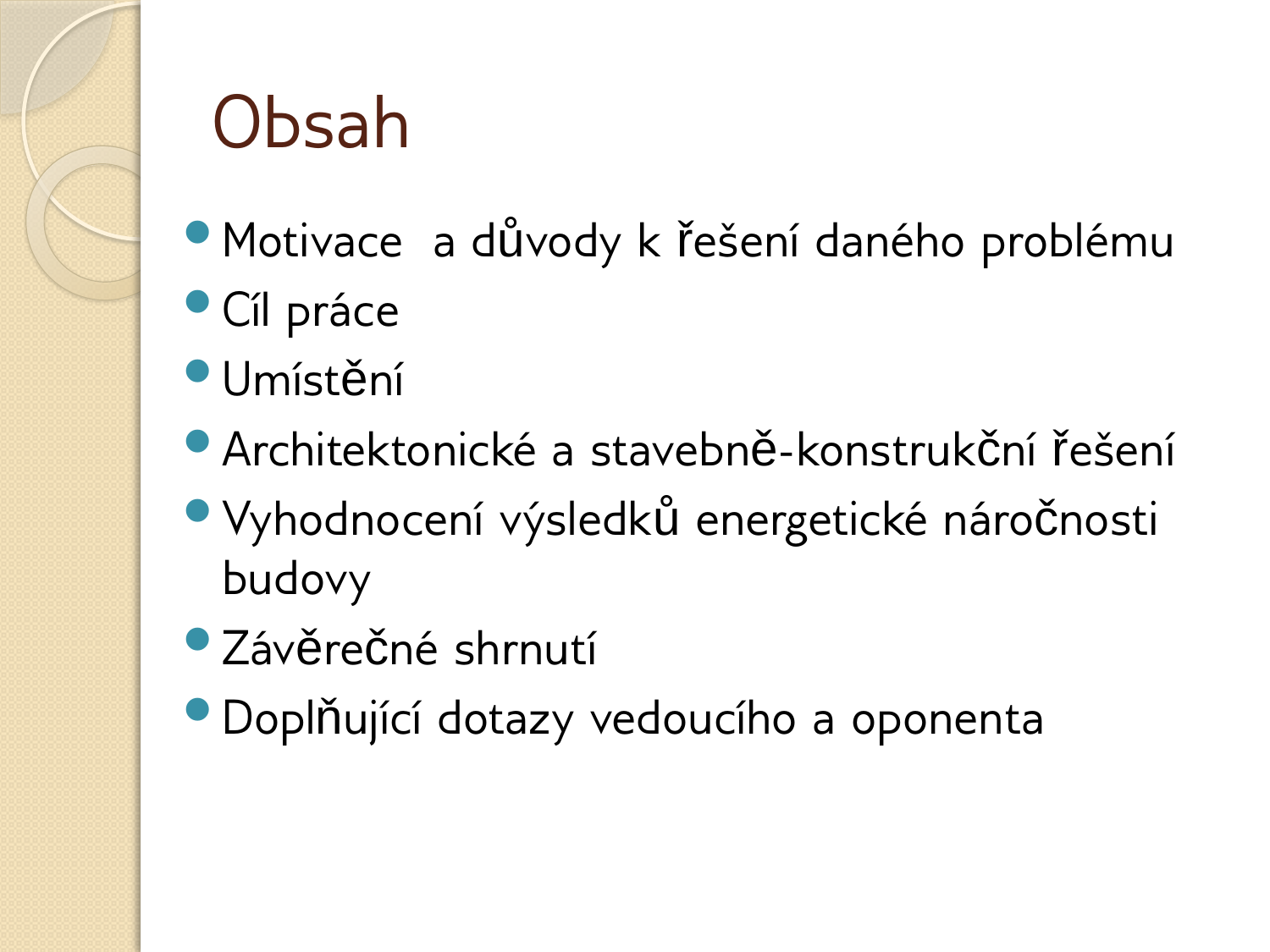

# Obsah
Motivace  a důvody k řešení daného problému
Cíl práce
Umístění
Architektonické a stavebně-konstrukční řešení
Vyhodnocení výsledků energetické náročnosti budovy
Závěrečné shrnutí
Doplňující dotazy vedoucího a oponenta